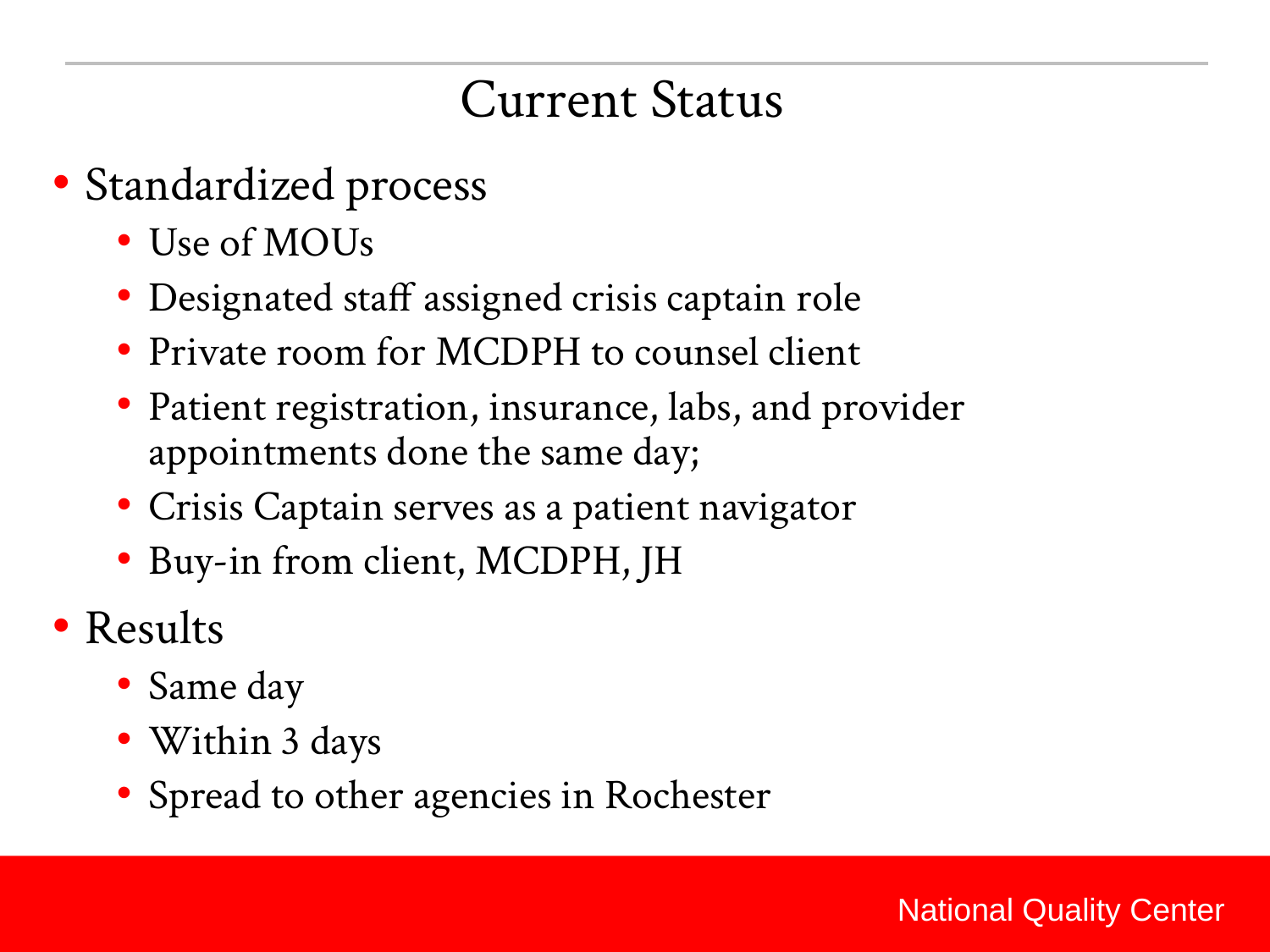

# Current Status
Standardized process
Use of MOUs
Designated staff assigned crisis captain role
Private room for MCDPH to counsel client
Patient registration, insurance, labs, and provider appointments done the same day;
Crisis Captain serves as a patient navigator
Buy-in from client, MCDPH, JH
Results
Same day
Within 3 days
Spread to other agencies in Rochester